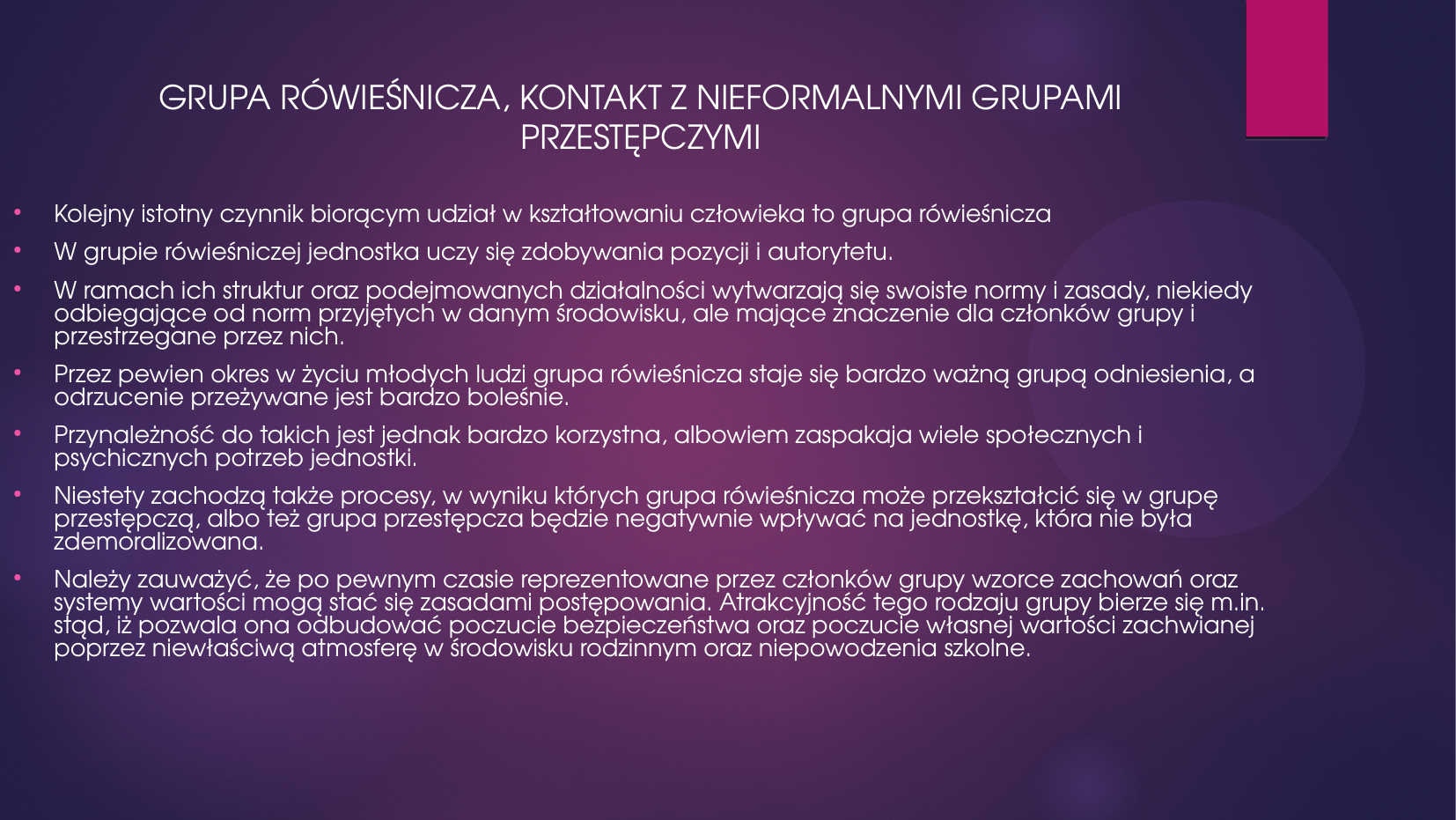

GRUPA RÓWIEŚNICZA, KONTAKT Z NIEFORMALNYMI GRUPAMI PRZESTĘPCZYMI
Kolejny istotny czynnik biorącym udział w kształtowaniu człowieka to grupa rówieśnicza
W grupie rówieśniczej jednostka uczy się zdobywania pozycji i autorytetu.
W ramach ich struktur oraz podejmowanych działalności wytwarzają się swoiste normy i zasady, niekiedy odbiegające od norm przyjętych w danym środowisku, ale mające znaczenie dla członków grupy i przestrzegane przez nich.
Przez pewien okres w życiu młodych ludzi grupa rówieśnicza staje się bardzo ważną grupą odniesienia, a odrzucenie przeżywane jest bardzo boleśnie.
Przynależność do takich jest jednak bardzo korzystna, albowiem zaspakaja wiele społecznych i psychicznych potrzeb jednostki.
Niestety zachodzą także procesy, w wyniku których grupa rówieśnicza może przekształcić się w grupę przestępczą, albo też grupa przestępcza będzie negatywnie wpływać na jednostkę, która nie była zdemoralizowana.
Należy zauważyć, że po pewnym czasie reprezentowane przez członków grupy wzorce zachowań oraz systemy wartości mogą stać się zasadami postępowania. Atrakcyjność tego rodzaju grupy bierze się m.in. stąd, iż pozwala ona odbudować poczucie bezpieczeństwa oraz poczucie własnej wartości zachwianej poprzez niewłaściwą atmosferę w środowisku rodzinnym oraz niepowodzenia szkolne.